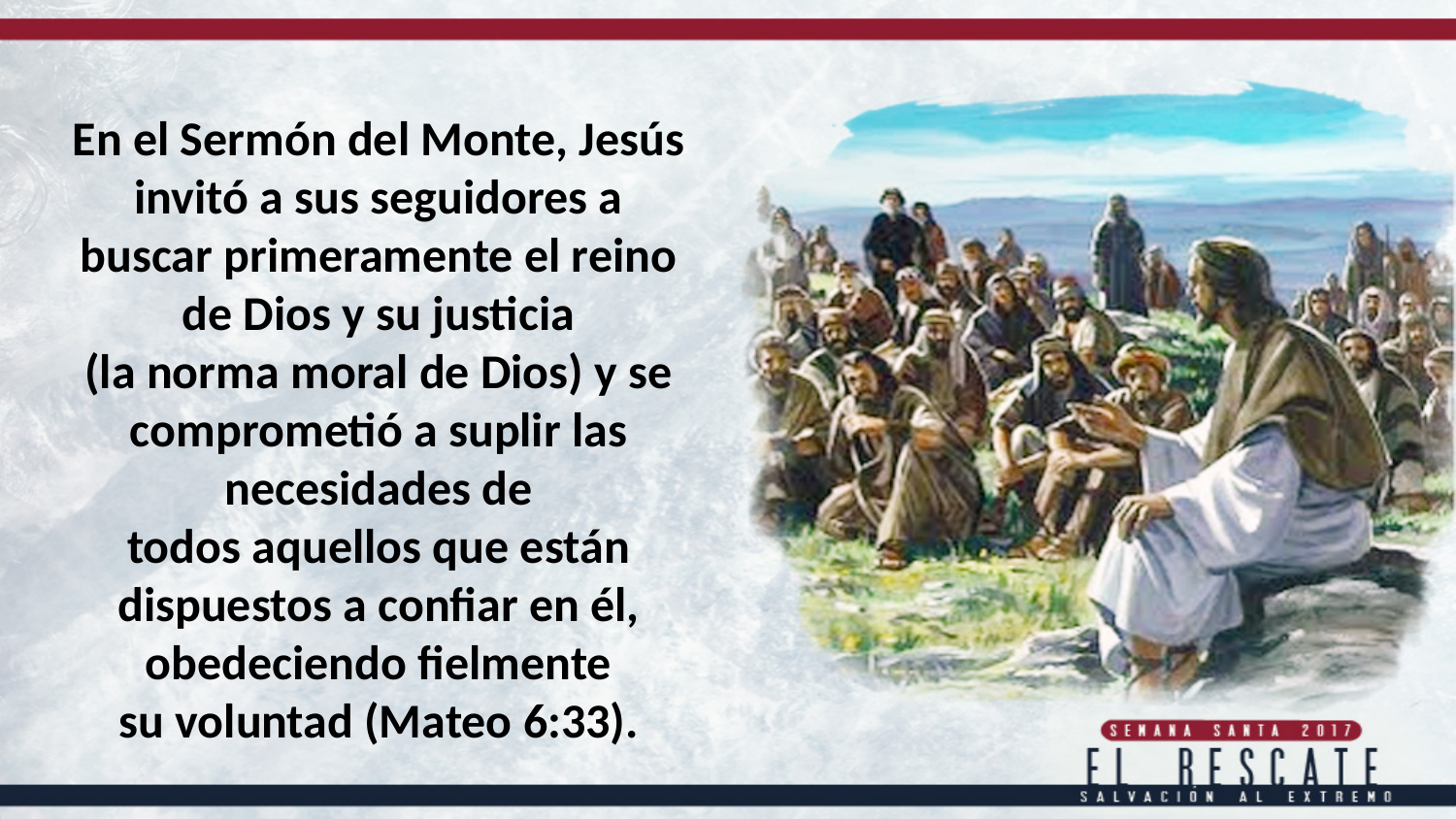

En el Sermón del Monte, Jesús
invitó a sus seguidores a buscar primeramente el reino de Dios y su justicia
(la norma moral de Dios) y se comprometió a suplir las necesidades de
todos aquellos que están dispuestos a confiar en él, obedeciendo fielmente
su voluntad (Mateo 6:33).